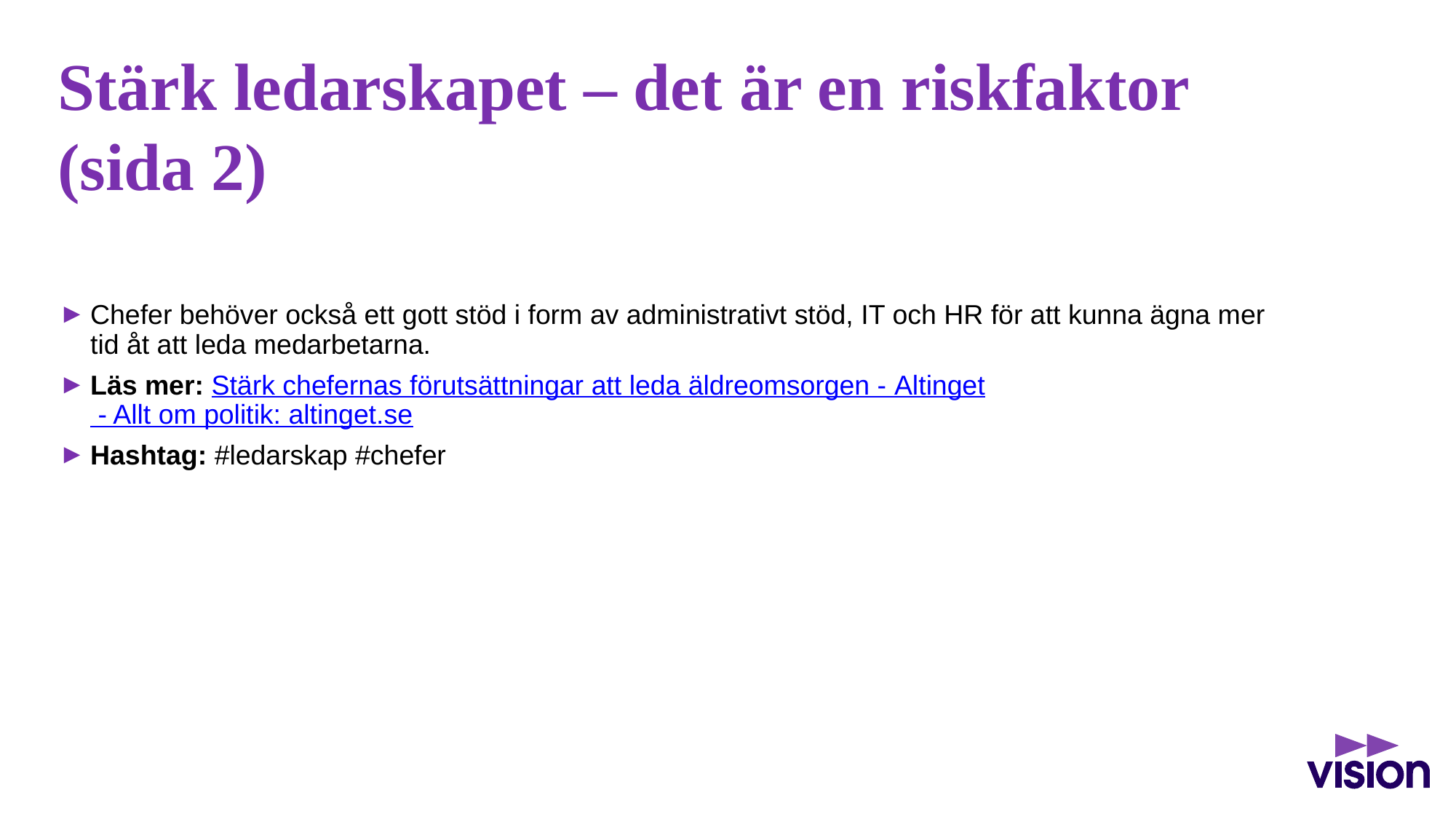

# Stärk ledarskapet – det är en riskfaktor (sida 2)
Chefer behöver också ett gott stöd i form av administrativt stöd, IT och HR för att kunna ägna mer tid åt att leda medarbetarna.
Läs mer: Stärk chefernas förutsättningar att leda äldreomsorgen - Altinget - Allt om politik: altinget.se
Hashtag: #ledarskap #chefer